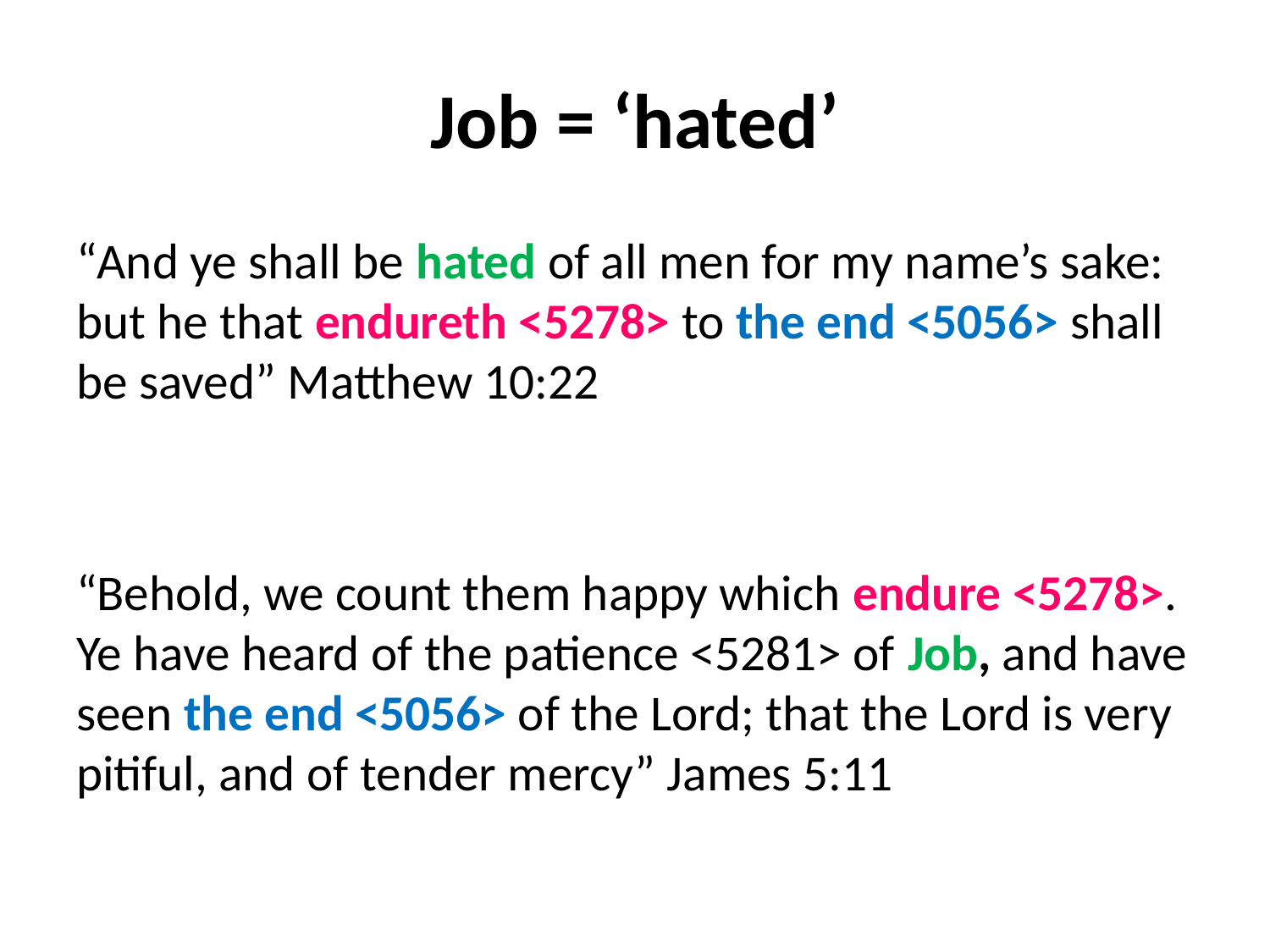

# Job = ‘hated’
“And ye shall be hated of all men for my name’s sake: but he that endureth <5278> to the end <5056> shall be saved” Matthew 10:22

“Behold, we count them happy which endure <5278>. Ye have heard of the patience <5281> of Job, and have seen the end <5056> of the Lord; that the Lord is very pitiful, and of tender mercy” James 5:11